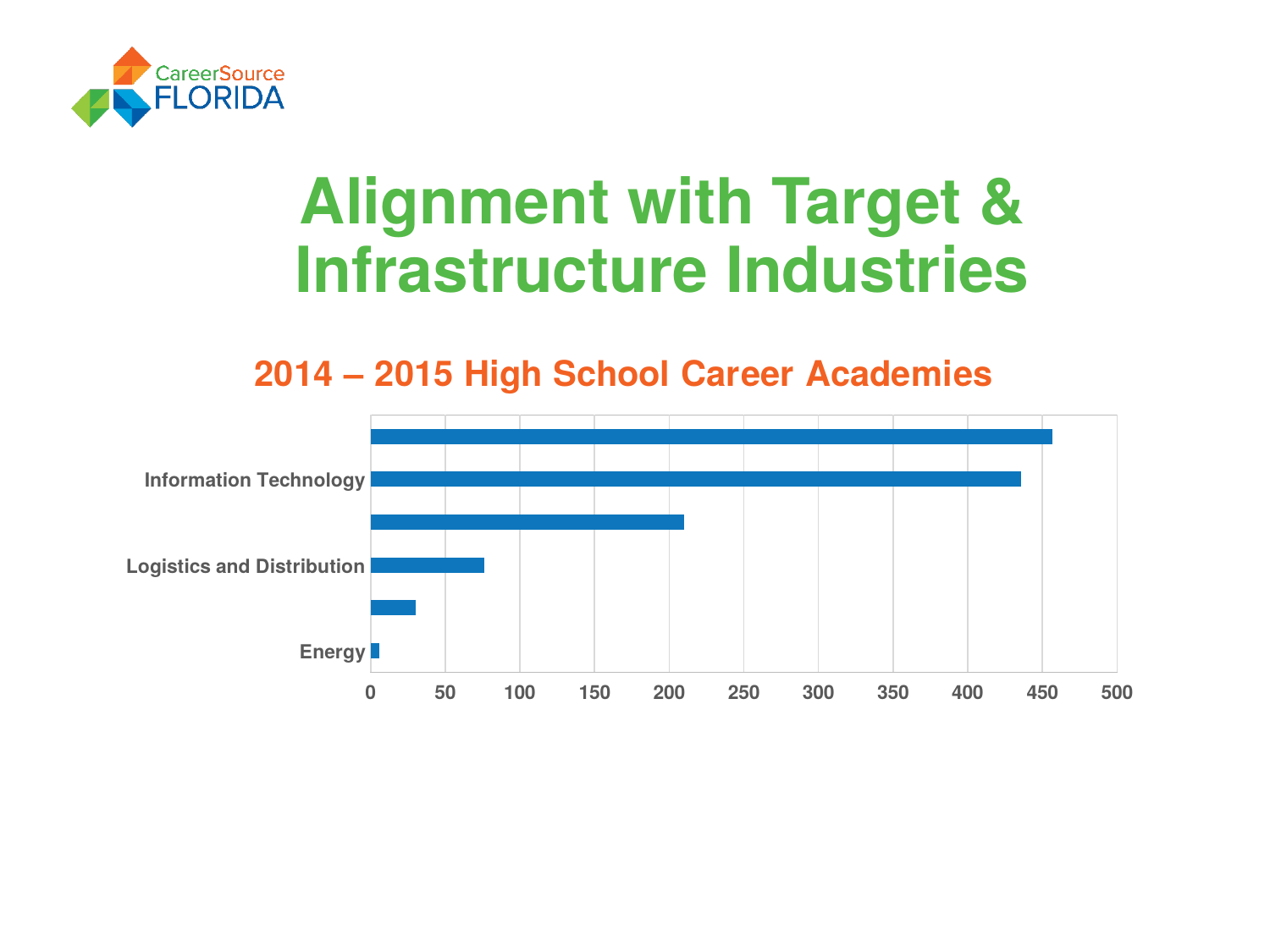

# Alignment with Target & Infrastructure Industries

### Chart: 2014 – 2015 High School Career Academies

| Category |  |
|---|---|
| Energy | 6.0 |
| Manufacturing | 30.0 |
| Logistics and Distribution | 76.0 |
| Healthcare | 210.0 |
| Information Technology | 436.0 |
| Finance & Professional Services | 457.0 |